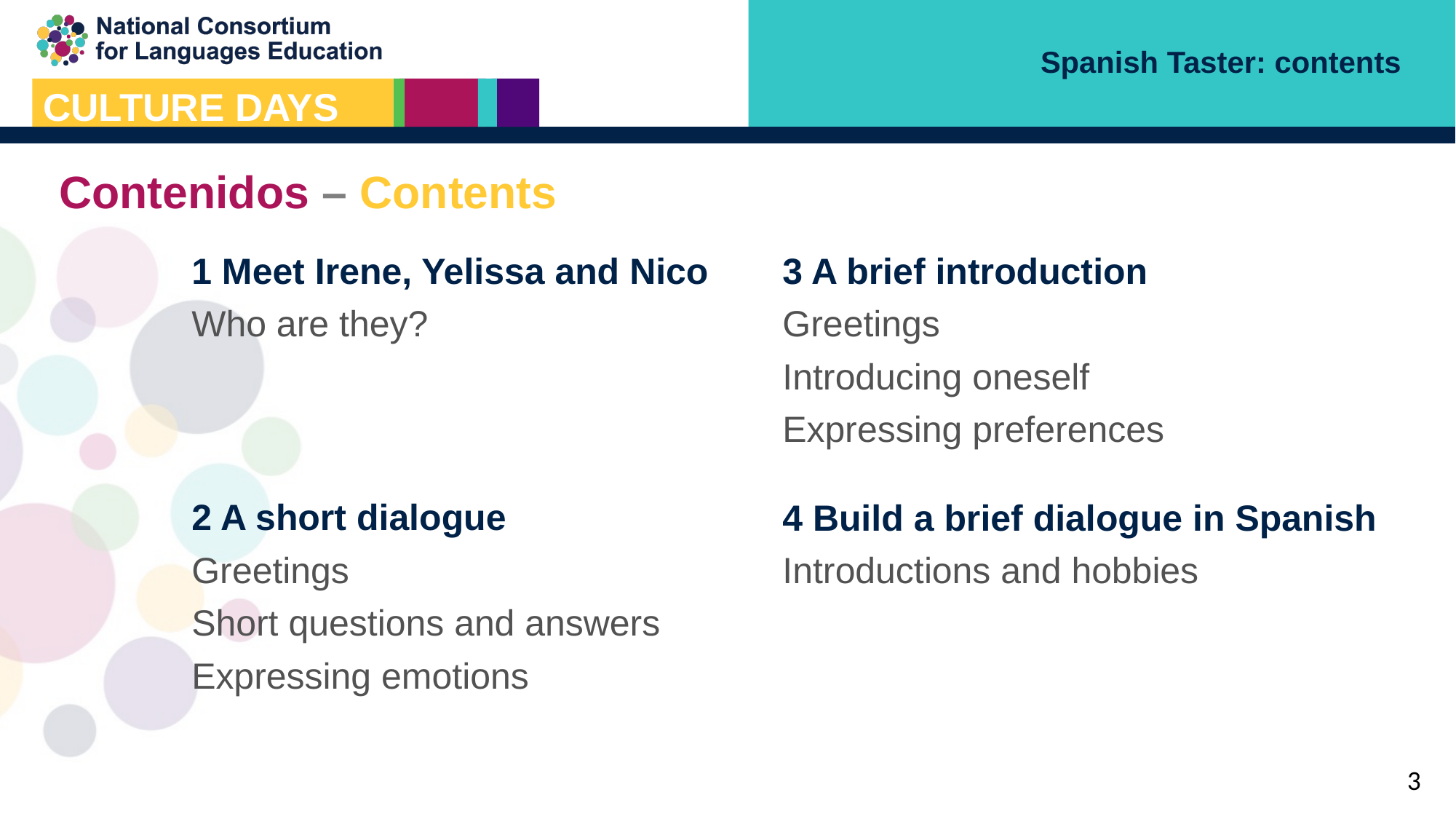

Spanish Taster: contents
Contenidos – Contents
1 Meet Irene, Yelissa and Nico
Who are they?
3 A brief introduction
Greetings
Introducing oneself
Expressing preferences
2 A short dialogue
Greetings
Short questions and answers
Expressing emotions
4 Build a brief dialogue in Spanish
Introductions and hobbies
3